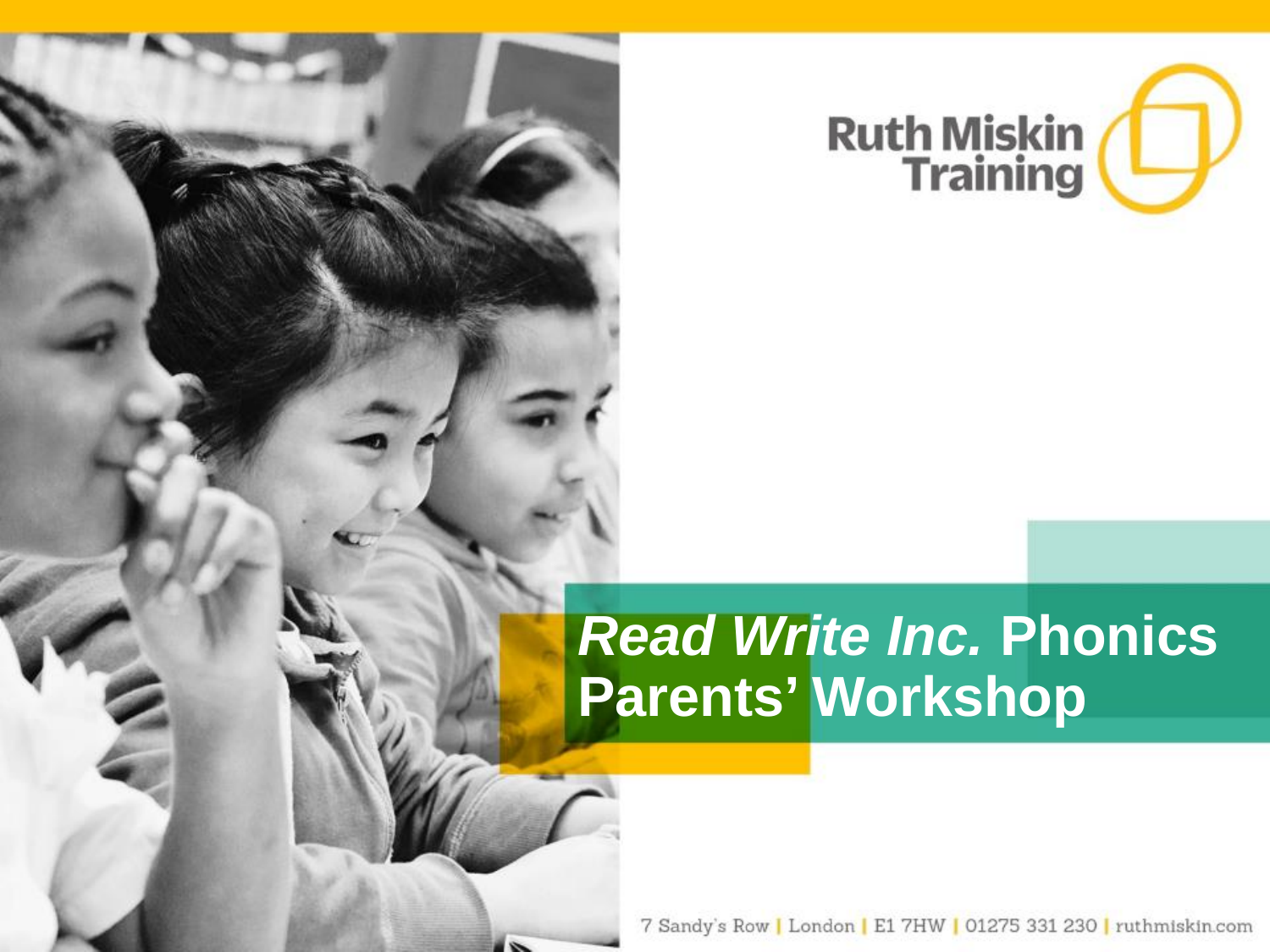

# Read Write Inc. Phonics Parents’ Workshop